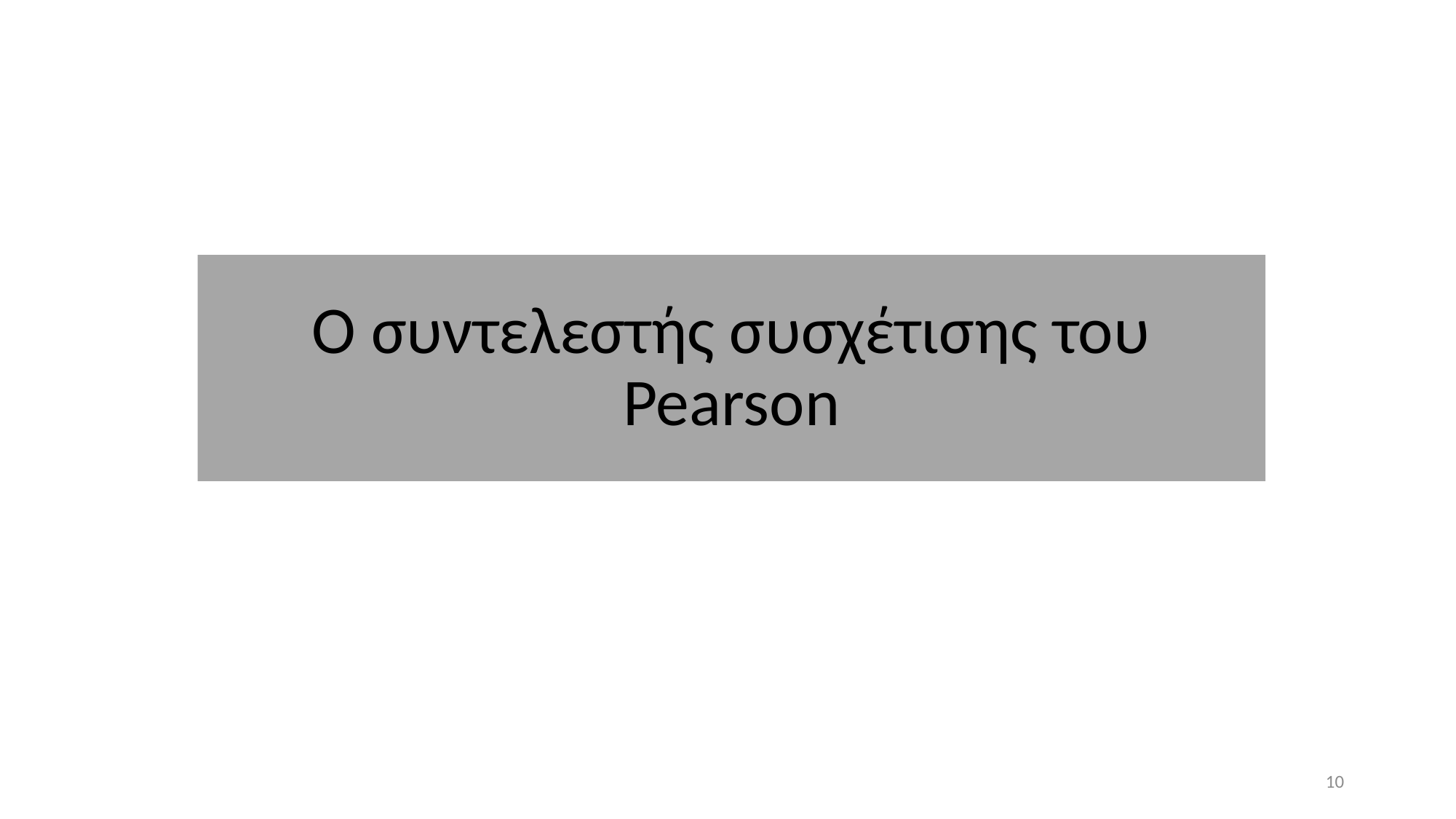

# Ο συντελεστής συσχέτισης του Pearson
10